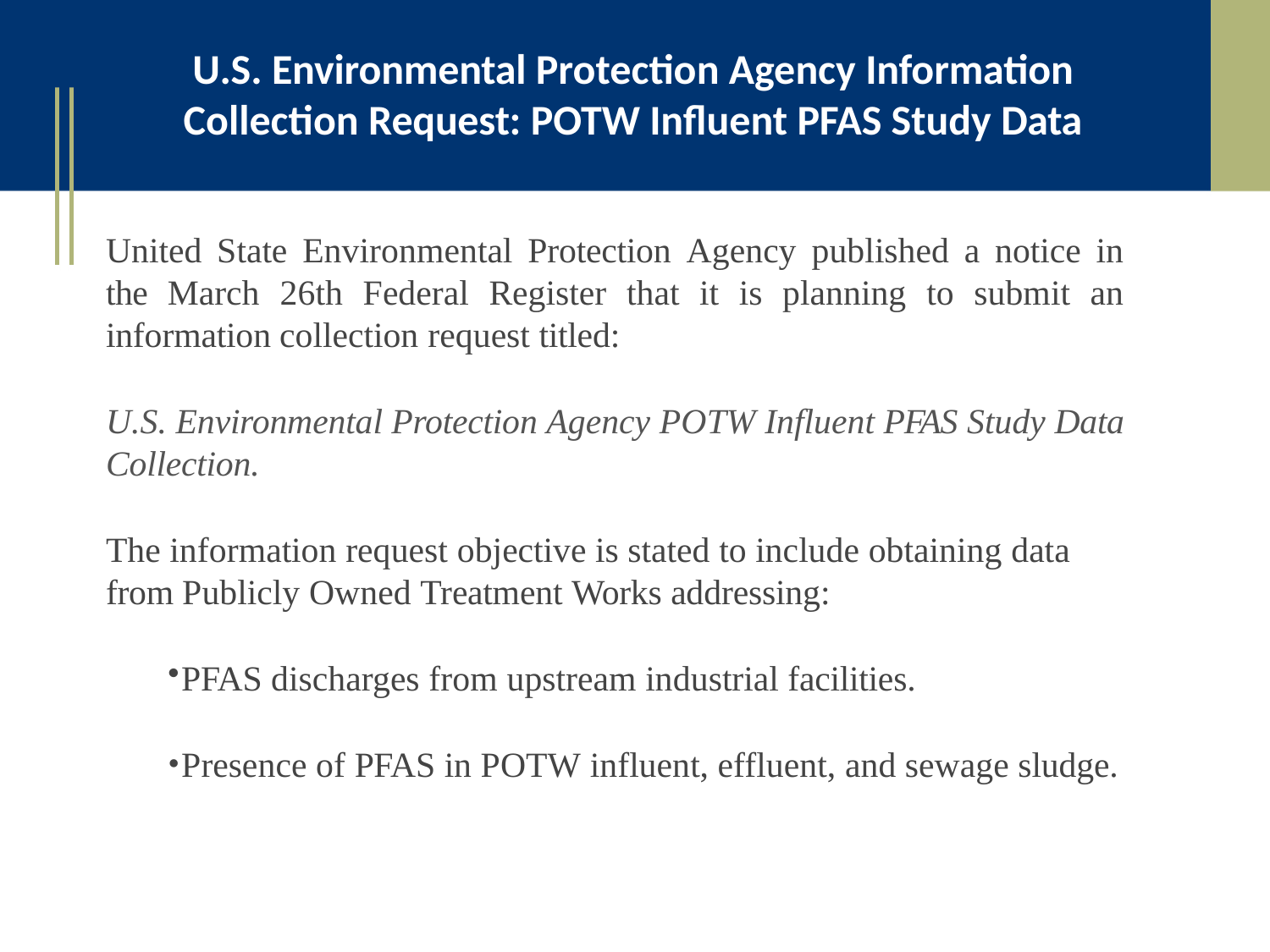

# U.S. Environmental Protection Agency Information Collection Request: POTW Influent PFAS Study Data
United State Environmental Protection Agency published a notice in the March 26th Federal Register that it is planning to submit an information collection request titled:

U.S. Environmental Protection Agency POTW Influent PFAS Study Data Collection.

The information request objective is stated to include obtaining data from Publicly Owned Treatment Works addressing:

PFAS discharges from upstream industrial facilities.

Presence of PFAS in POTW influent, effluent, and sewage sludge.